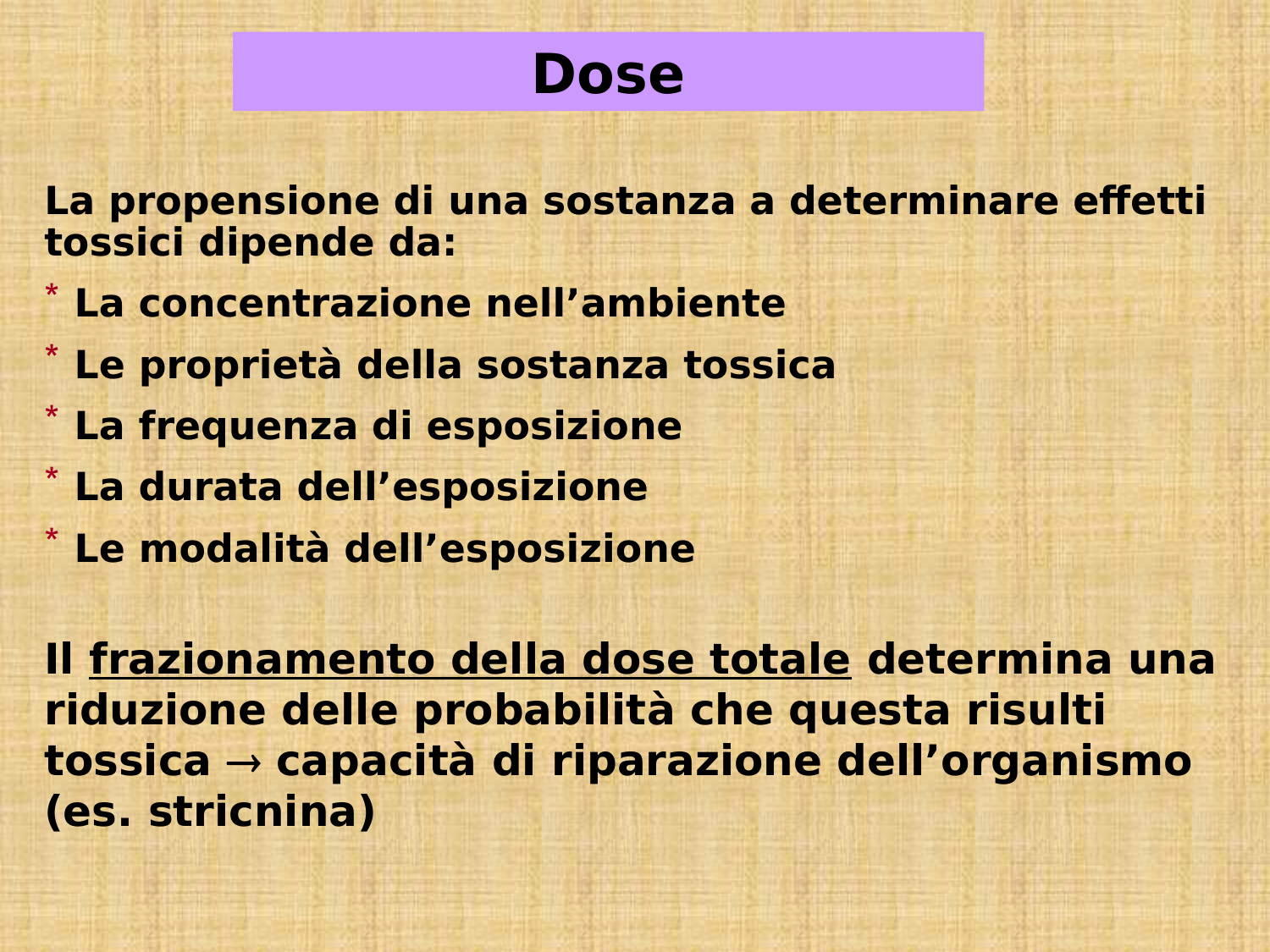

# Dose

La propensione di una sostanza a determinare effetti tossici dipende da:
La concentrazione nell’ambiente
Le proprietà della sostanza tossica
La frequenza di esposizione
La durata dell’esposizione
Le modalità dell’esposizione

Il frazionamento della dose totale determina una riduzione delle probabilità che questa risulti tossica → capacità di riparazione dell’organismo (es. stricnina)